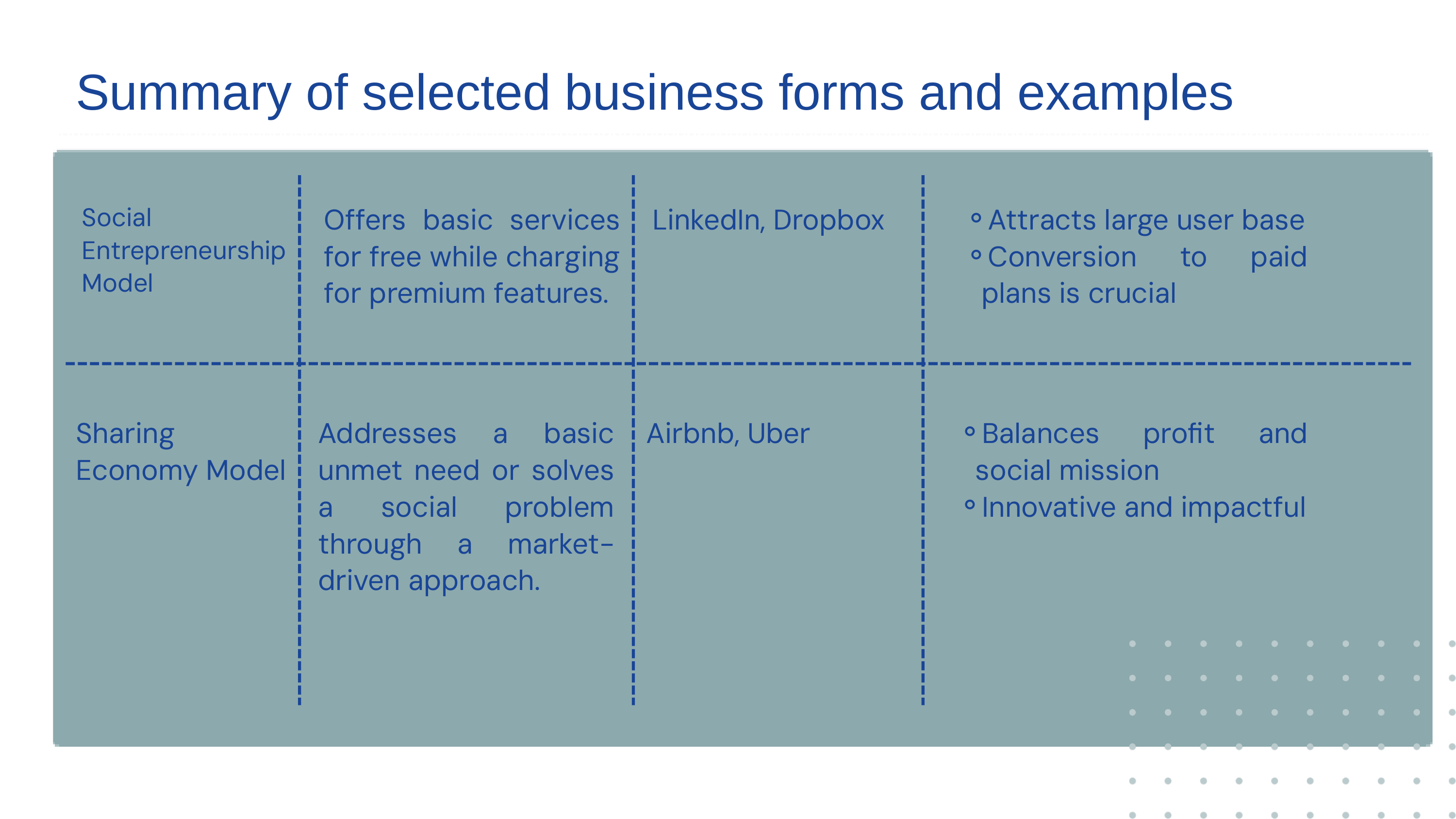

Summary of selected business forms and examples

Social Entrepreneurship Model
Offers basic services for free while charging for premium features.
LinkedIn, Dropbox
Attracts large user base
Conversion to paid plans is crucial

Sharing
Economy Model

Addresses a basic unmet need or solves a social problem through a market-driven approach.
Airbnb, Uber
Balances profit and social mission
Innovative and impactful